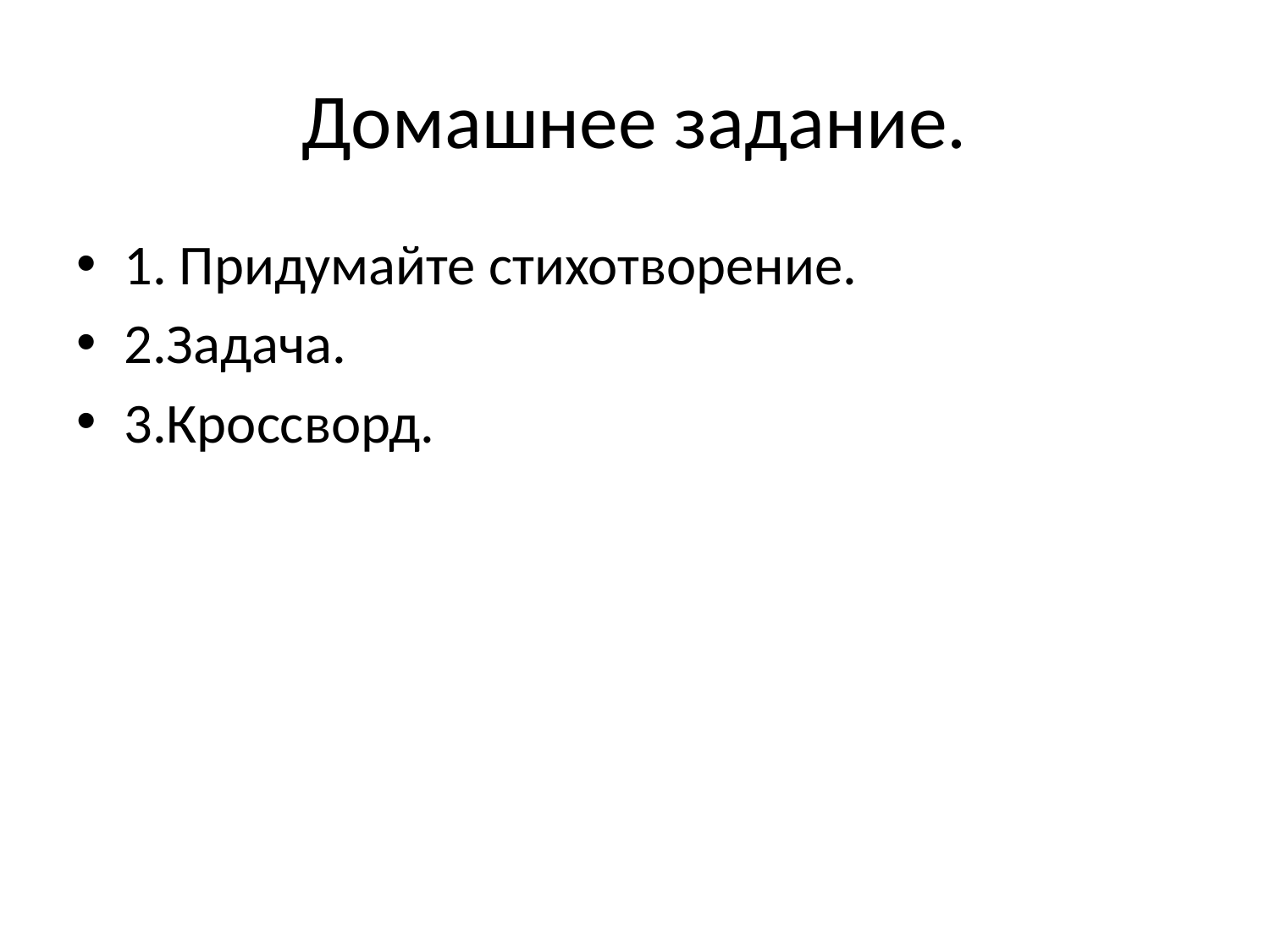

# Домашнее задание.
1. Придумайте стихотворение.
2.Задача.
3.Кроссворд.